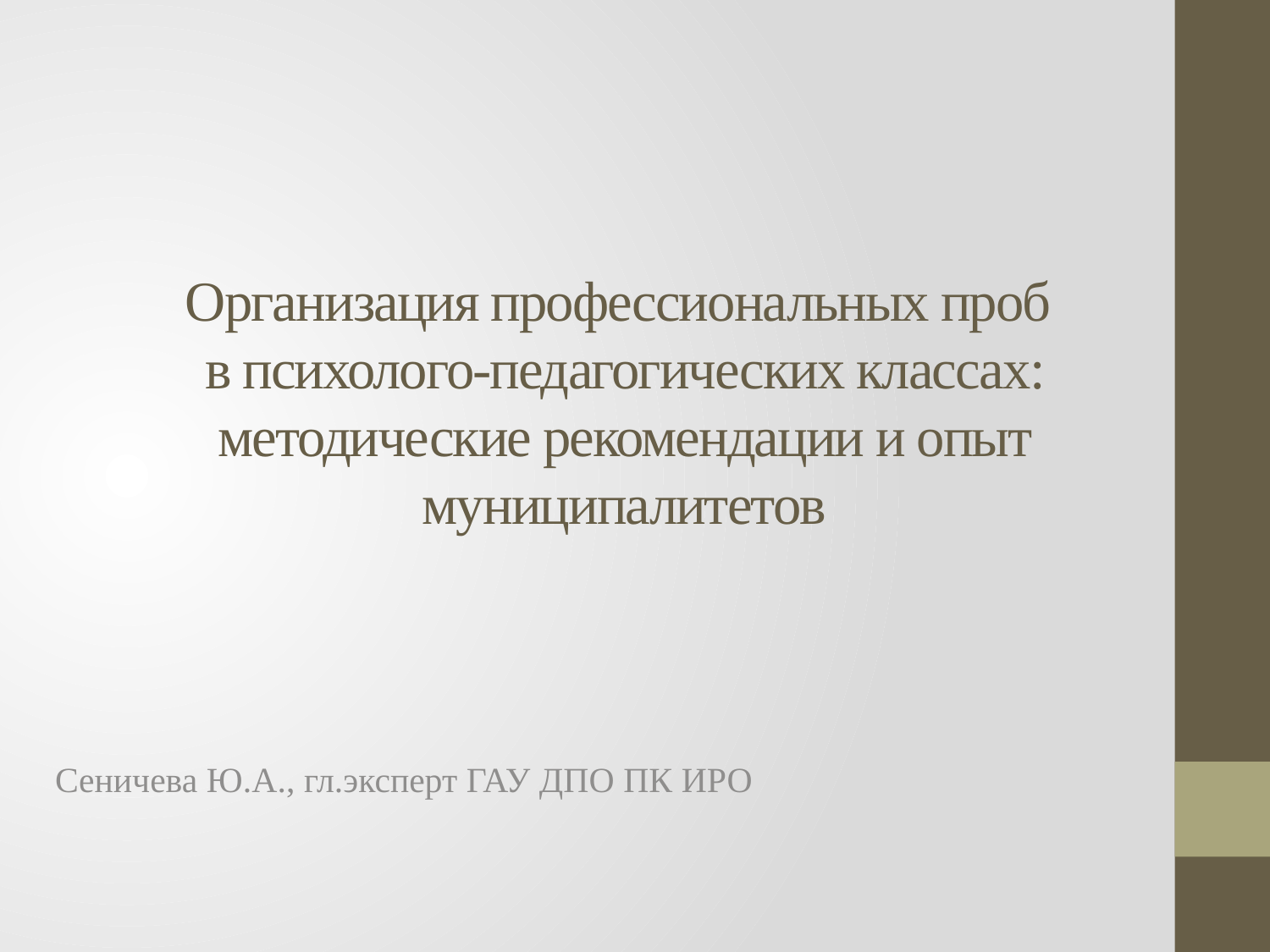

# Организация профессиональных проб в психолого-педагогических классах: методические рекомендации и опыт муниципалитетов
Сеничева Ю.А., гл.эксперт ГАУ ДПО ПК ИРО